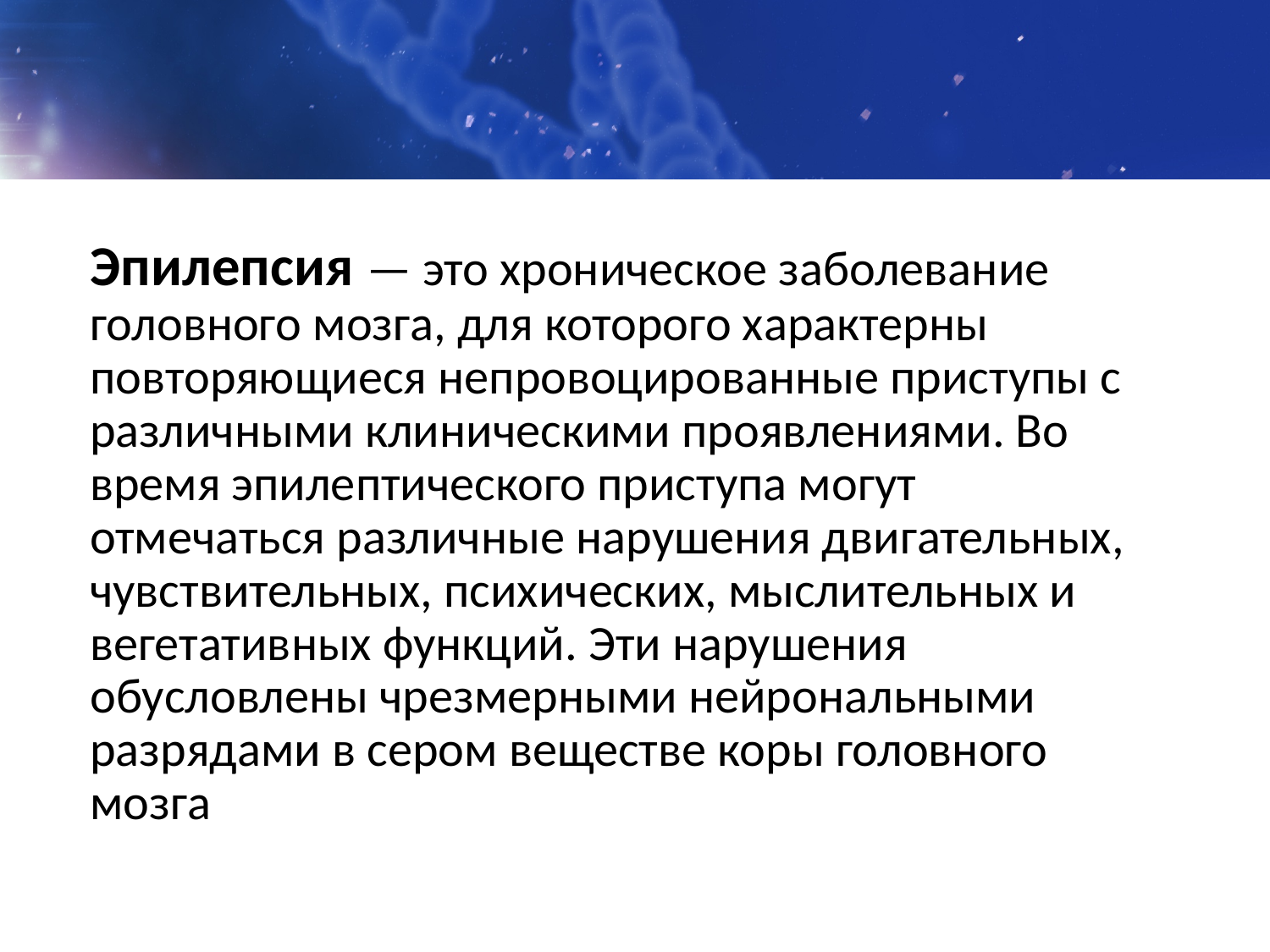

Эпилепсия — это хроническое заболевание головного мозга, для которого характерны повторяющиеся непровоцированные приступы с различными клиническими проявлениями. Во время эпилептического приступа могут отмечаться различные нарушения двигательных, чувствительных, психических, мыслительных и вегетативных функций. Эти нарушения обусловлены чрезмерными нейрональными разрядами в сером веществе коры головного мозга